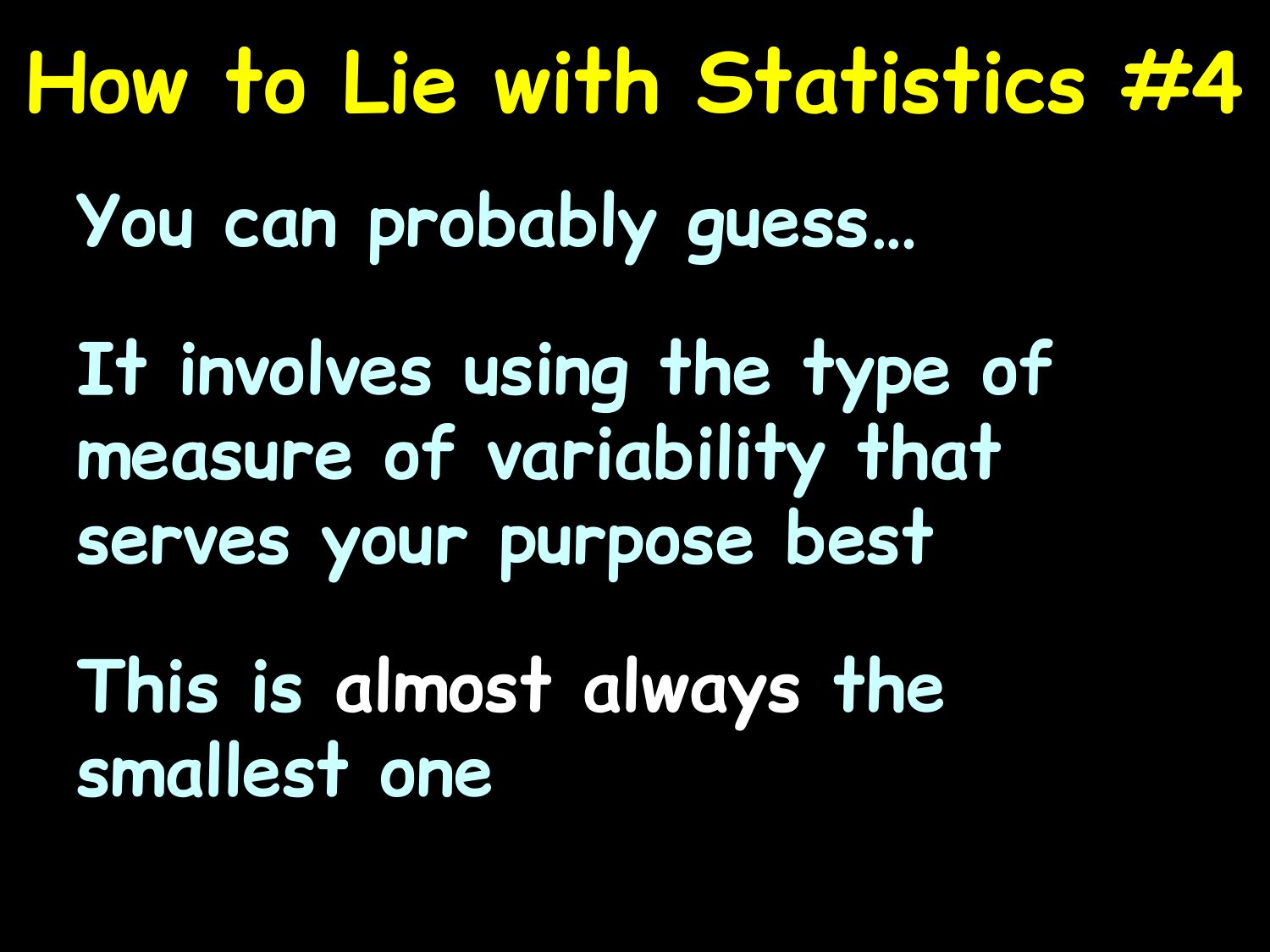

# How to Lie with Statistics #4
You can probably guess…

It involves using the type of measure of variability that serves your purpose best

This is almost always the smallest one